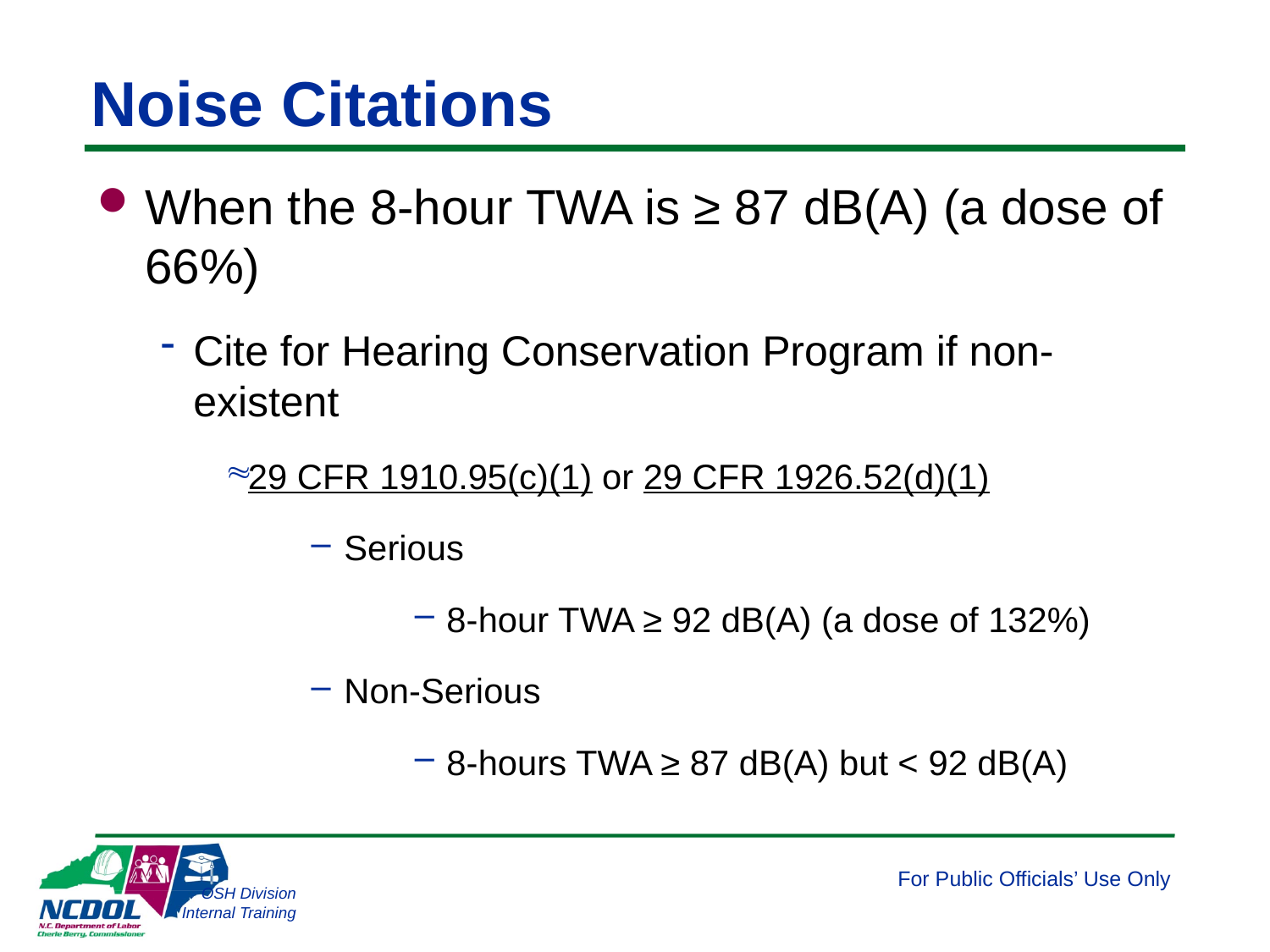

# Noise Citations

When the 8-hour TWA is ≥ 87 dB(A) (a dose of 66%)

Cite for Hearing Conservation Program if non-existent

29 CFR 1910.95(c)(1) or 29 CFR 1926.52(d)(1)

Serious

8-hour TWA ≥ 92 dB(A) (a dose of 132%)

Non-Serious

8-hours TWA ≥ 87 dB(A) but < 92 dB(A)